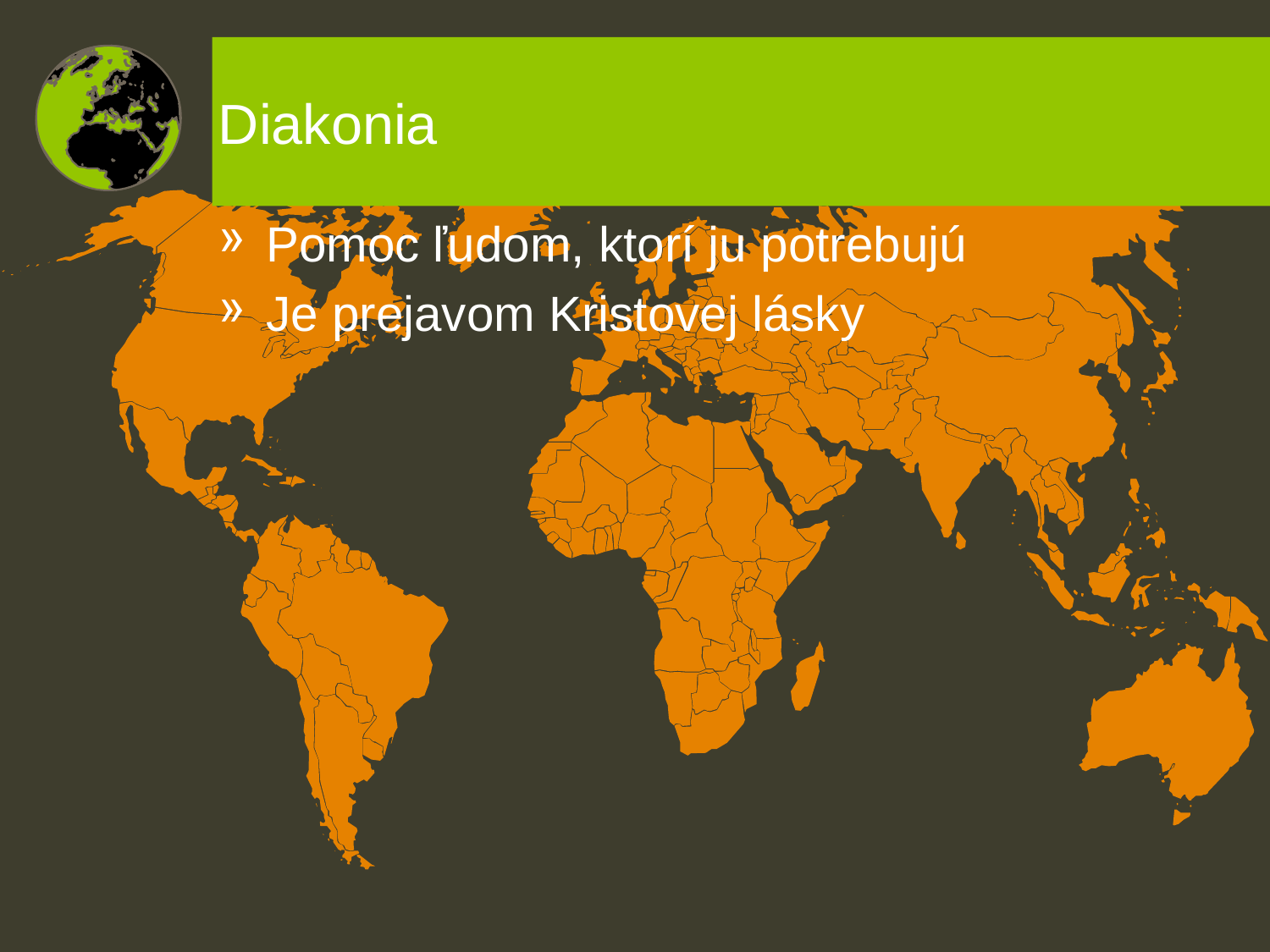

# Diakonia
Pomoc ľudom, ktorí ju potrebujú
Je prejavom Kristovej lásky